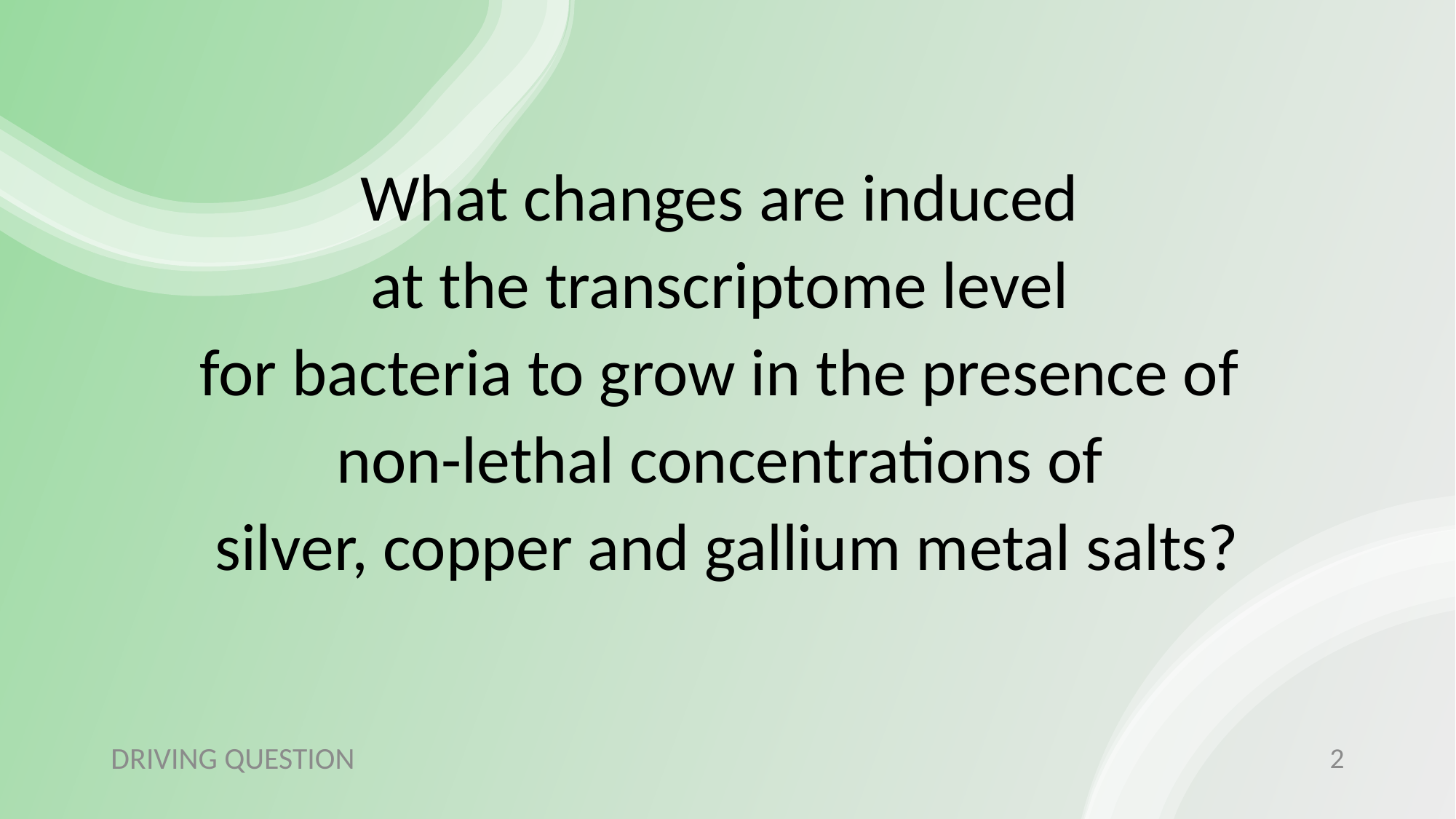

What changes are induced
at the transcriptome level
for bacteria to grow in the presence of
non-lethal concentrations of
silver, copper and gallium metal salts?

2
DRIVING QUESTION